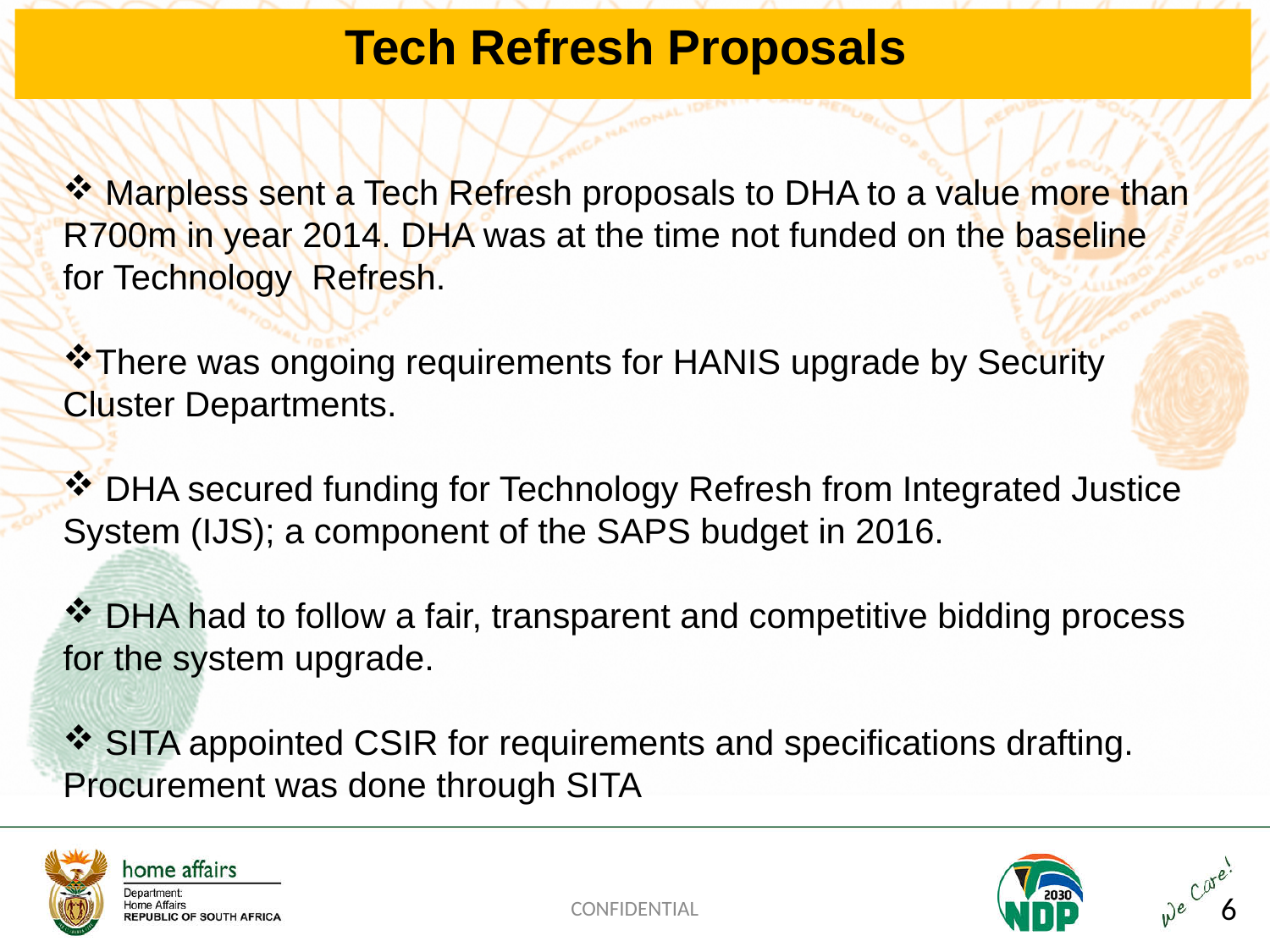

Tech Refresh Proposals

 Marpless sent a Tech Refresh proposals to DHA to a value more than R700m in year 2014. DHA was at the time not funded on the baseline for Technology  Refresh.

There was ongoing requirements for HANIS upgrade by Security Cluster Departments.

 DHA secured funding for Technology Refresh from Integrated Justice System (IJS); a component of the SAPS budget in 2016.

 DHA had to follow a fair, transparent and competitive bidding process for the system upgrade.

 SITA appointed CSIR for requirements and specifications drafting. Procurement was done through SITA
CONFIDENTIAL
6